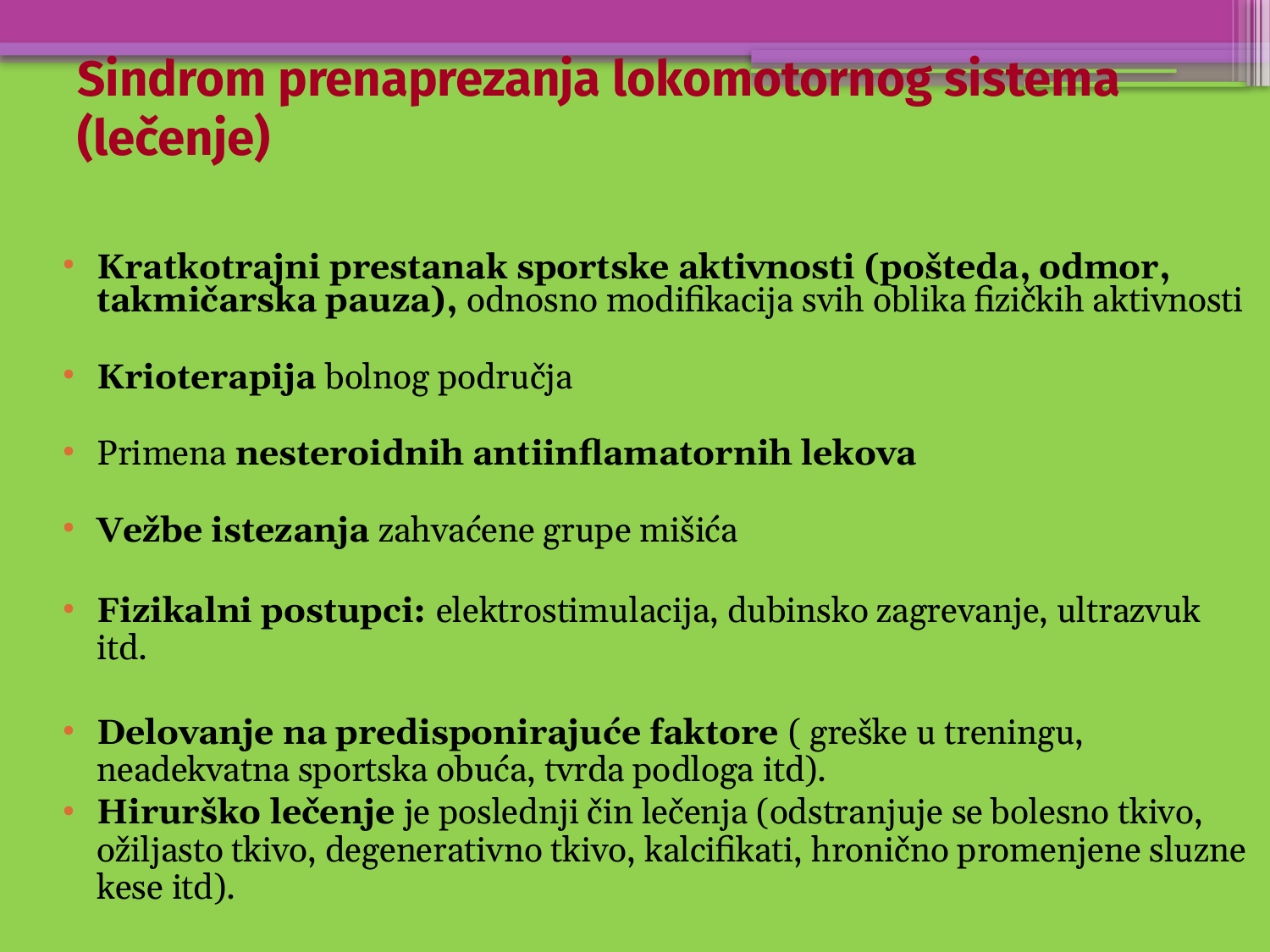

# Sindrom prenaprezanja lokomotornog sistema (lečenje)
Kratkotrajni prestanak sportske aktivnosti (pošteda, odmor, takmičarska pauza), odnosno modifikacija svih oblika fizičkih aktivnosti

Krioterapija bolnog područja

Primena nesteroidnih antiinflamatornih lekova

Vežbe istezanja zahvaćene grupe mišića

Fizikalni postupci: elektrostimulacija, dubinsko zagrevanje, ultrazvuk itd.

Delovanje na predisponirajuće faktore ( greške u treningu, neadekvatna sportska obuća, tvrda podloga itd).
Hirurško lečenje je poslednji čin lečenja (odstranjuje se bolesno tkivo, ožiljasto tkivo, degenerativno tkivo, kalcifikati, hronično promenjene sluzne kese itd).